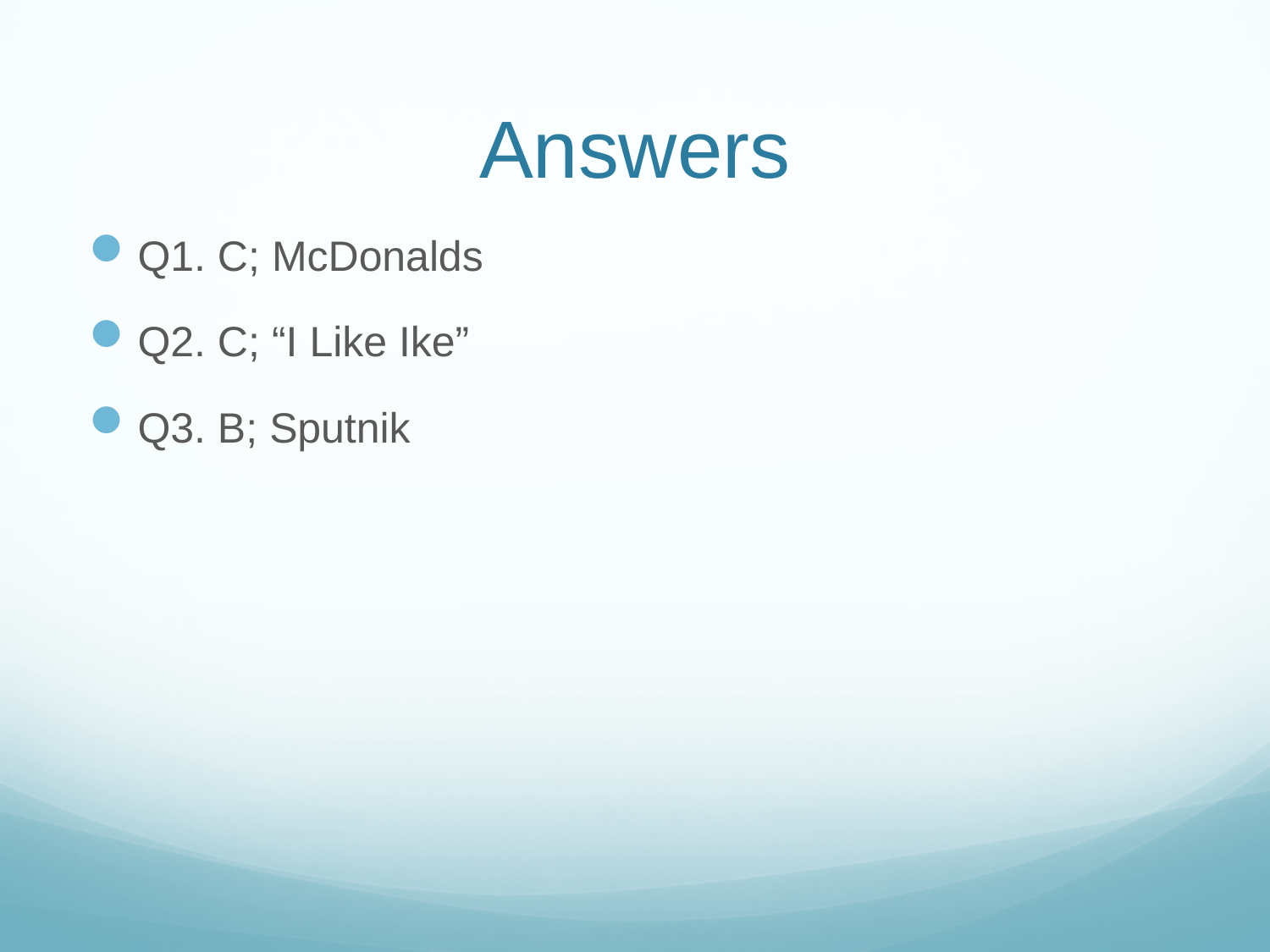

# Answers
Q1. C; McDonalds
Q2. C; “I Like Ike”
Q3. B; Sputnik